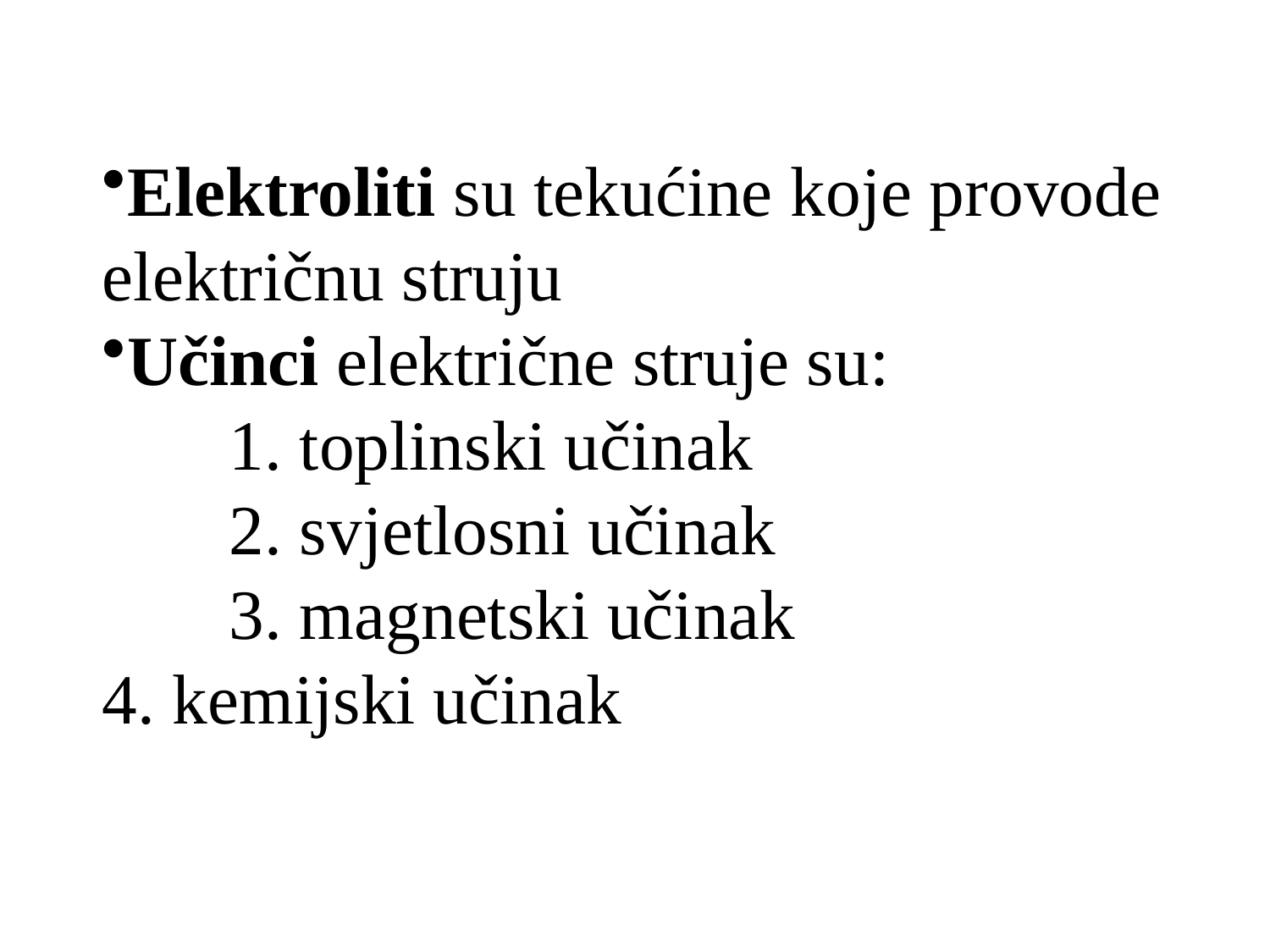

Elektroliti su tekućine koje provode
električnu struju
Učinci električne struje su:
	1. toplinski učinak
	2. svjetlosni učinak
	3. magnetski učinak
4. kemijski učinak